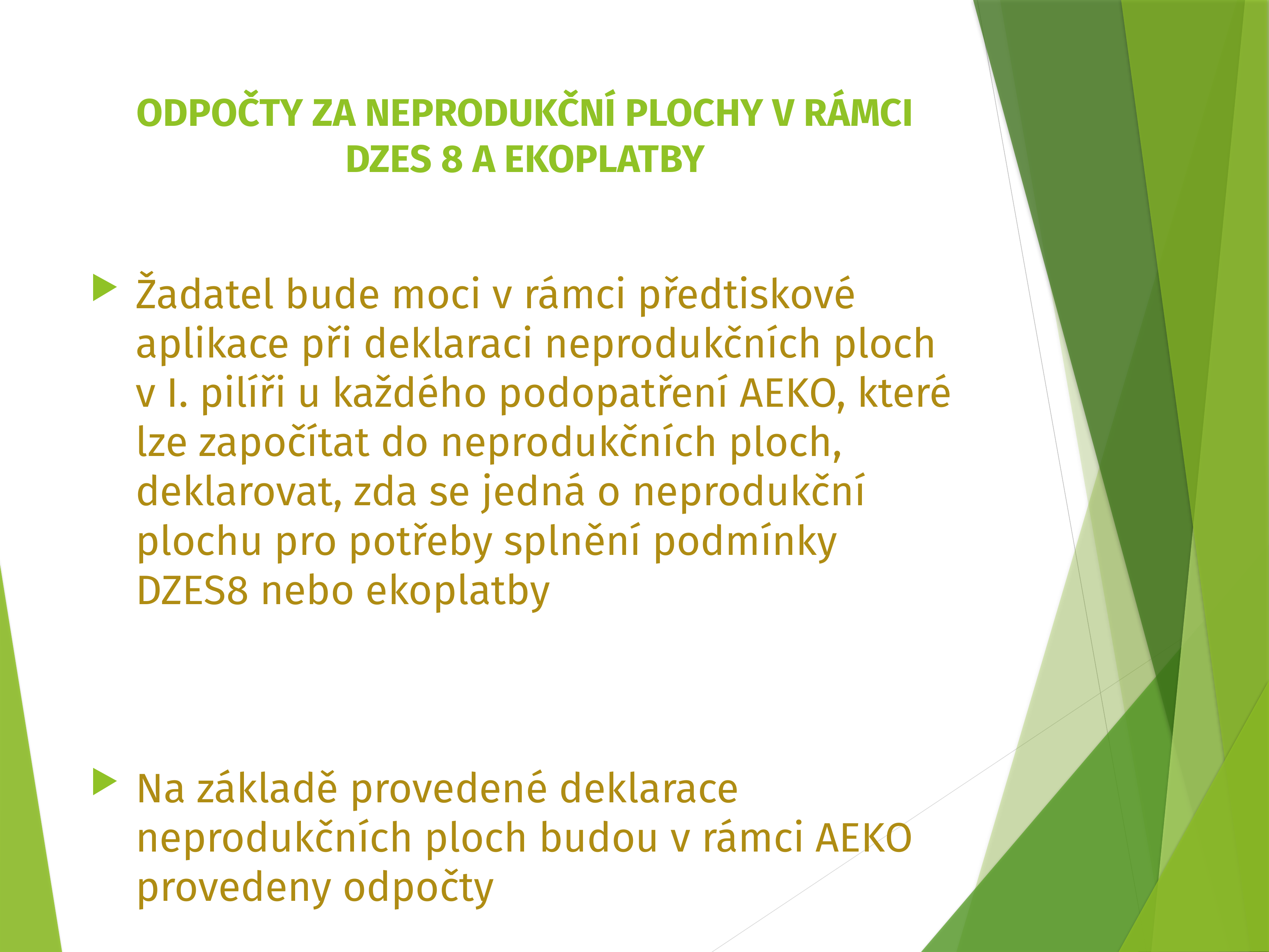

# Odpočty za neprodukční plochy v rámci DZES 8 a ekoplatby

Žadatel bude moci v rámci předtiskové aplikace při deklaraci neprodukčních ploch v I. pilíři u každého podopatření AEKO, které lze započítat do neprodukčních ploch, deklarovat, zda se jedná o neprodukční plochu pro potřeby splnění podmínky DZES8 nebo ekoplatby

Na základě provedené deklarace neprodukčních ploch budou v rámci AEKO provedeny odpočty